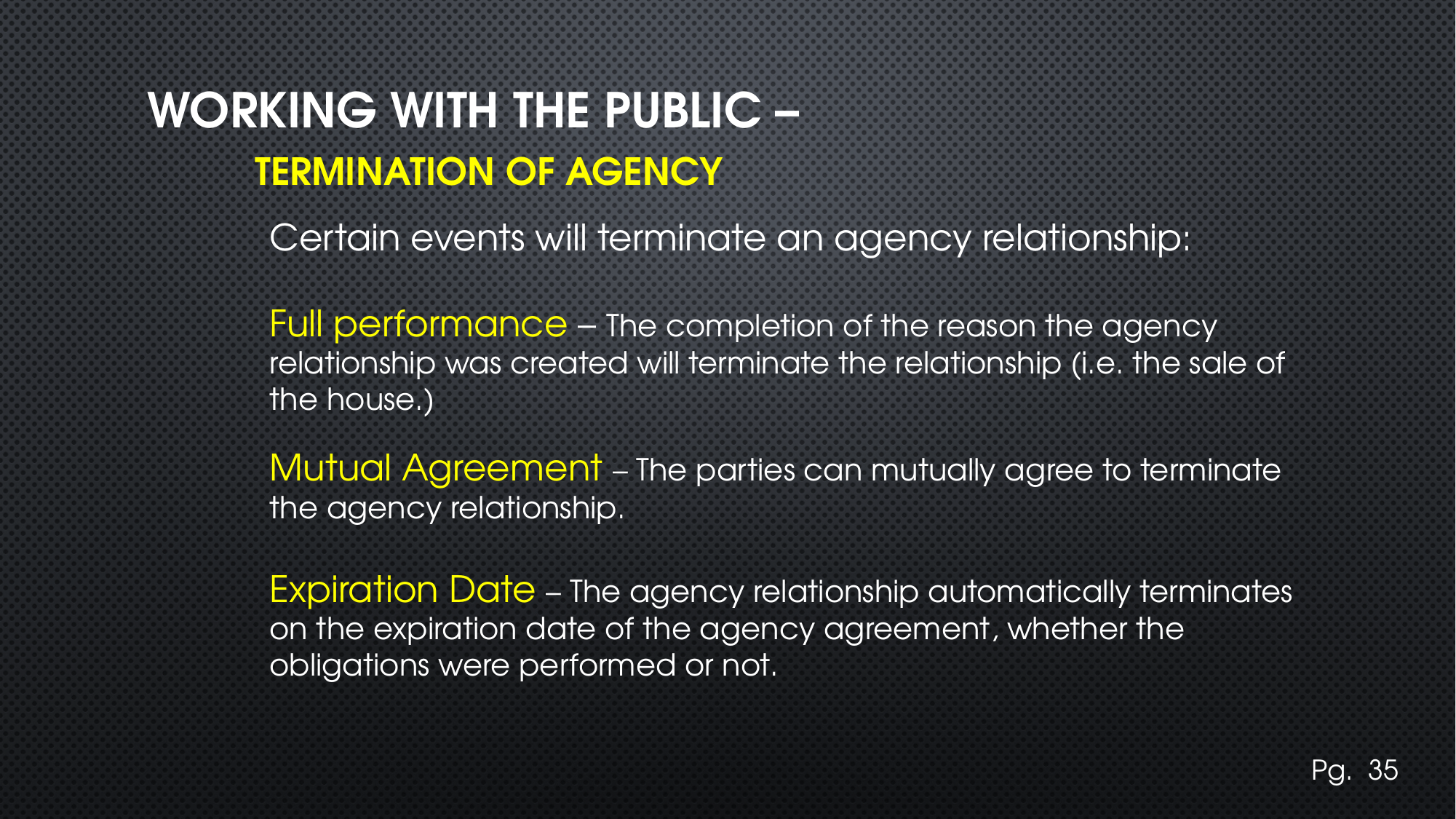

Working with the public –
												Termination of Agency
Certain events will terminate an agency relationship:
Full performance – The completion of the reason the agency relationship was created will terminate the relationship (i.e. the sale of the house.)
Mutual Agreement – The parties can mutually agree to terminate the agency relationship.
Expiration Date – The agency relationship automatically terminates on the expiration date of the agency agreement, whether the obligations were performed or not.
Pg.  35